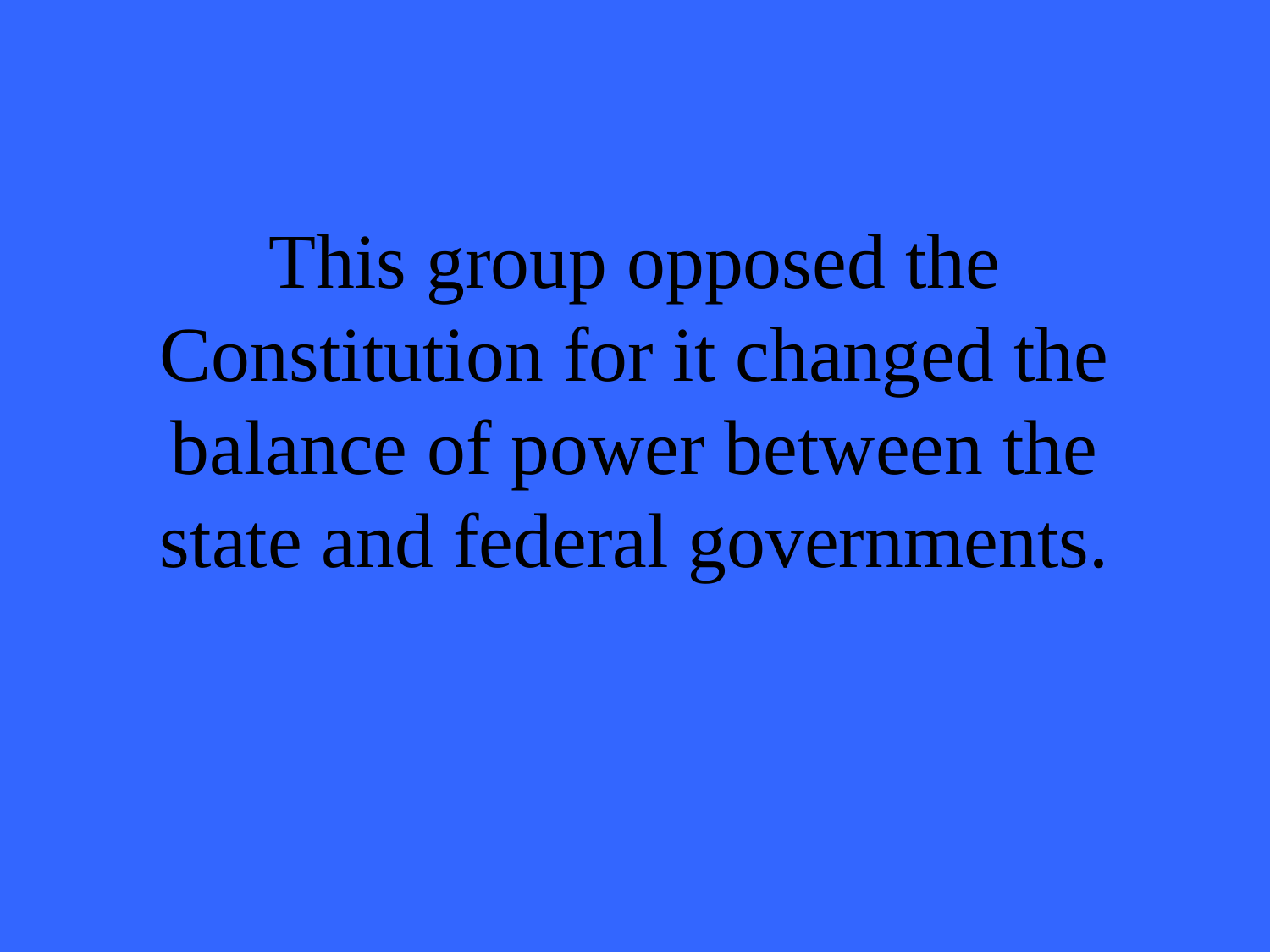

# This group opposed the Constitution for it changed the balance of power between the state and federal governments.